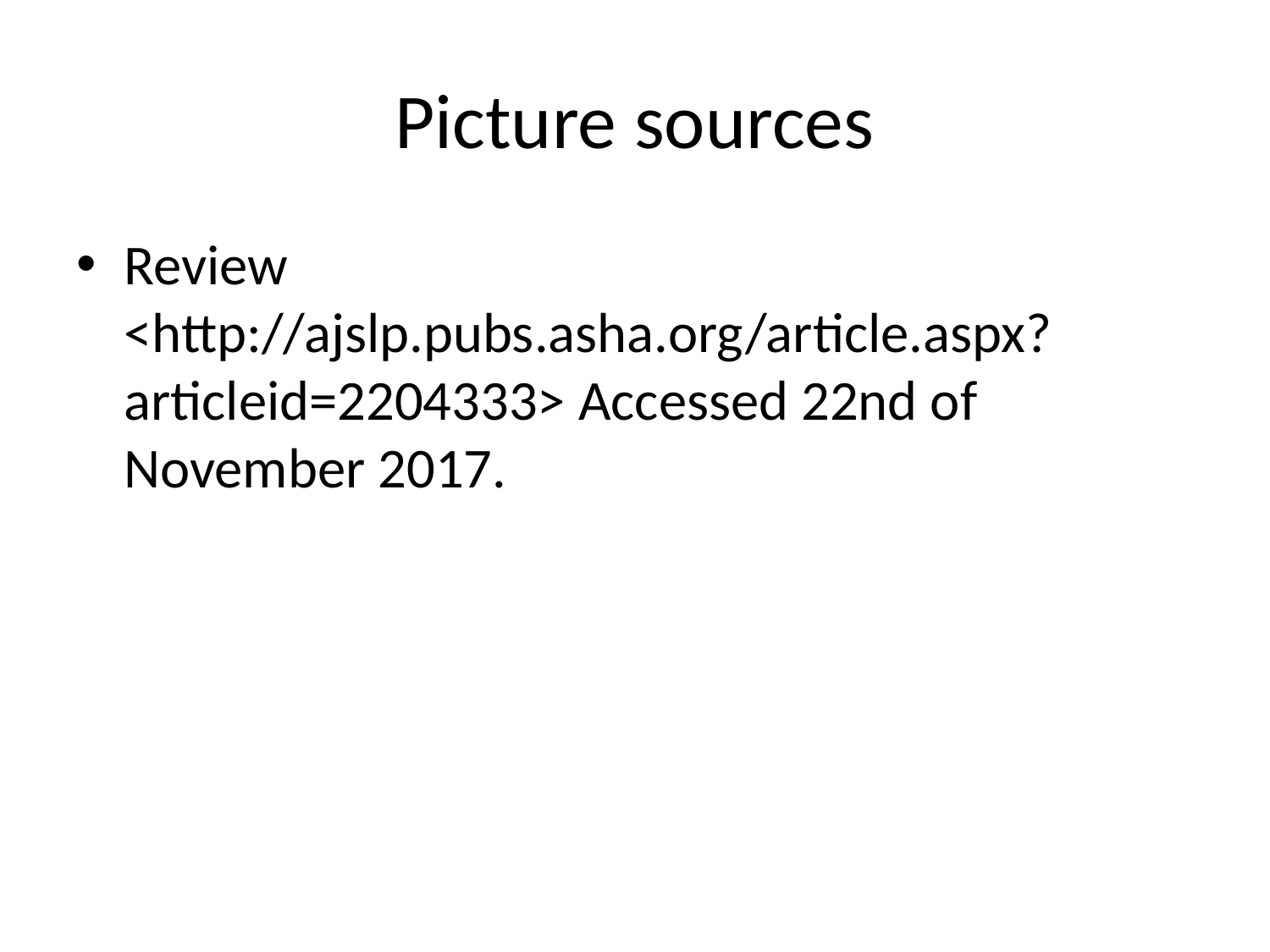

# Picture sources
Review <http://ajslp.pubs.asha.org/article.aspx?articleid=2204333> Accessed 22nd of November 2017.